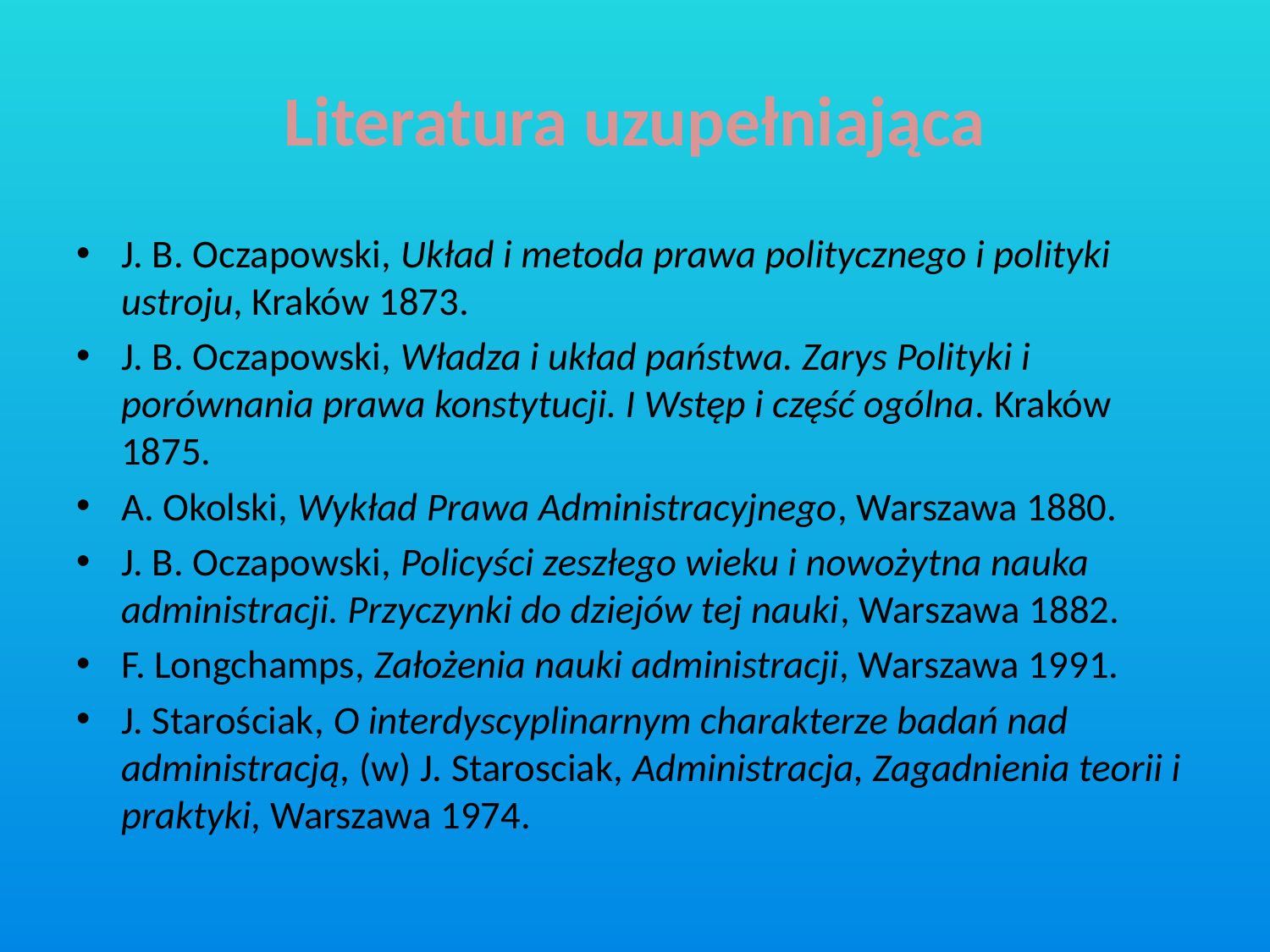

# Literatura uzupełniająca
J. B. Oczapowski, Układ i metoda prawa politycznego i polityki ustroju, Kraków 1873.
J. B. Oczapowski, Władza i układ państwa. Zarys Polityki i porównania prawa konstytucji. I Wstęp i część ogólna. Kraków 1875.
A. Okolski, Wykład Prawa Administracyjnego, Warszawa 1880.
J. B. Oczapowski, Policyści zeszłego wieku i nowożytna nauka administracji. Przyczynki do dziejów tej nauki, Warszawa 1882.
F. Longchamps, Założenia nauki administracji, Warszawa 1991.
J. Starościak, O interdyscyplinarnym charakterze badań nad administracją, (w) J. Starosciak, Administracja, Zagadnienia teorii i praktyki, Warszawa 1974.